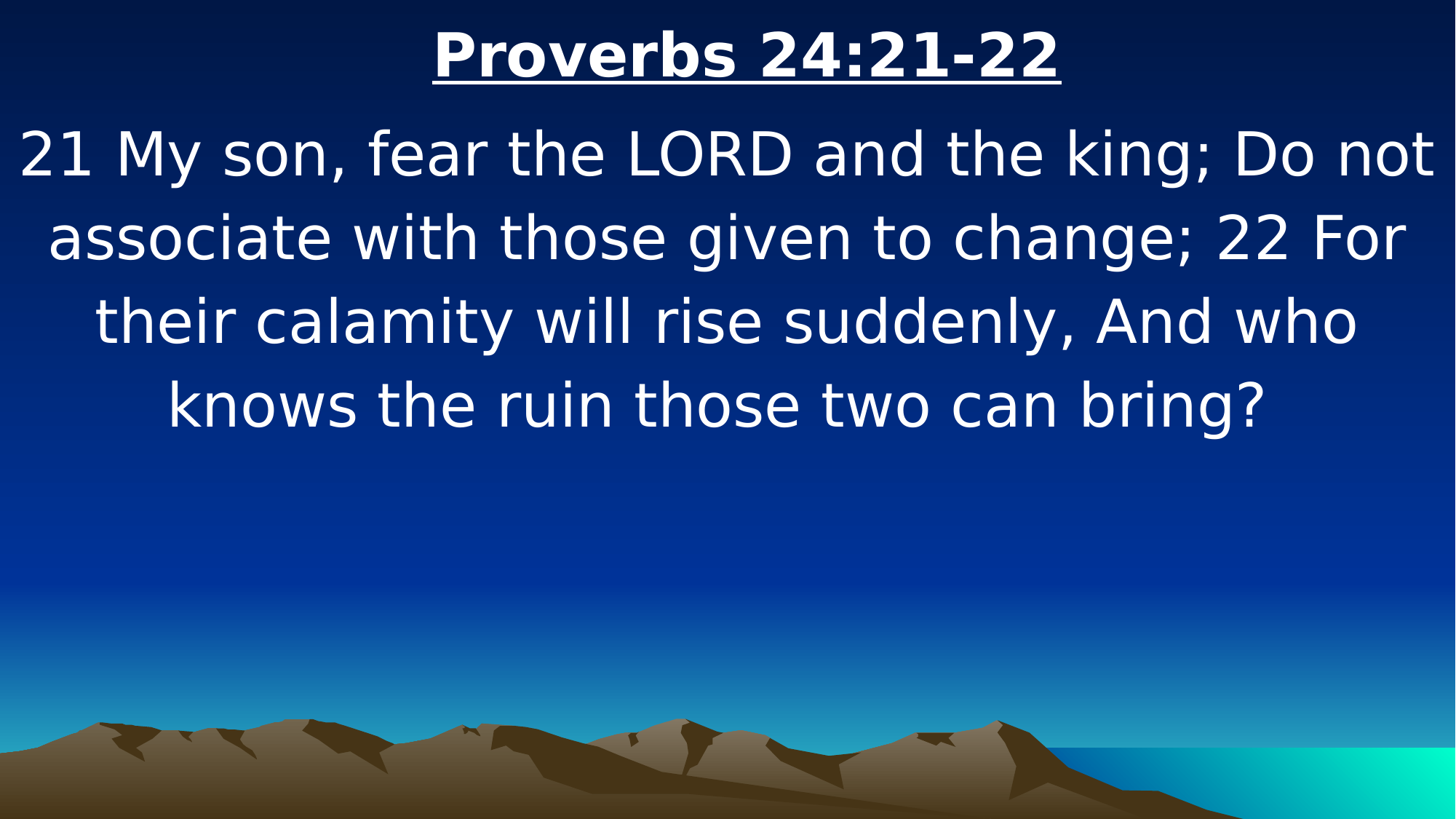

Proverbs 24:21-22
21 My son, fear the LORD and the king; Do not associate with those given to change; 22 For their calamity will rise suddenly, And who knows the ruin those two can bring?